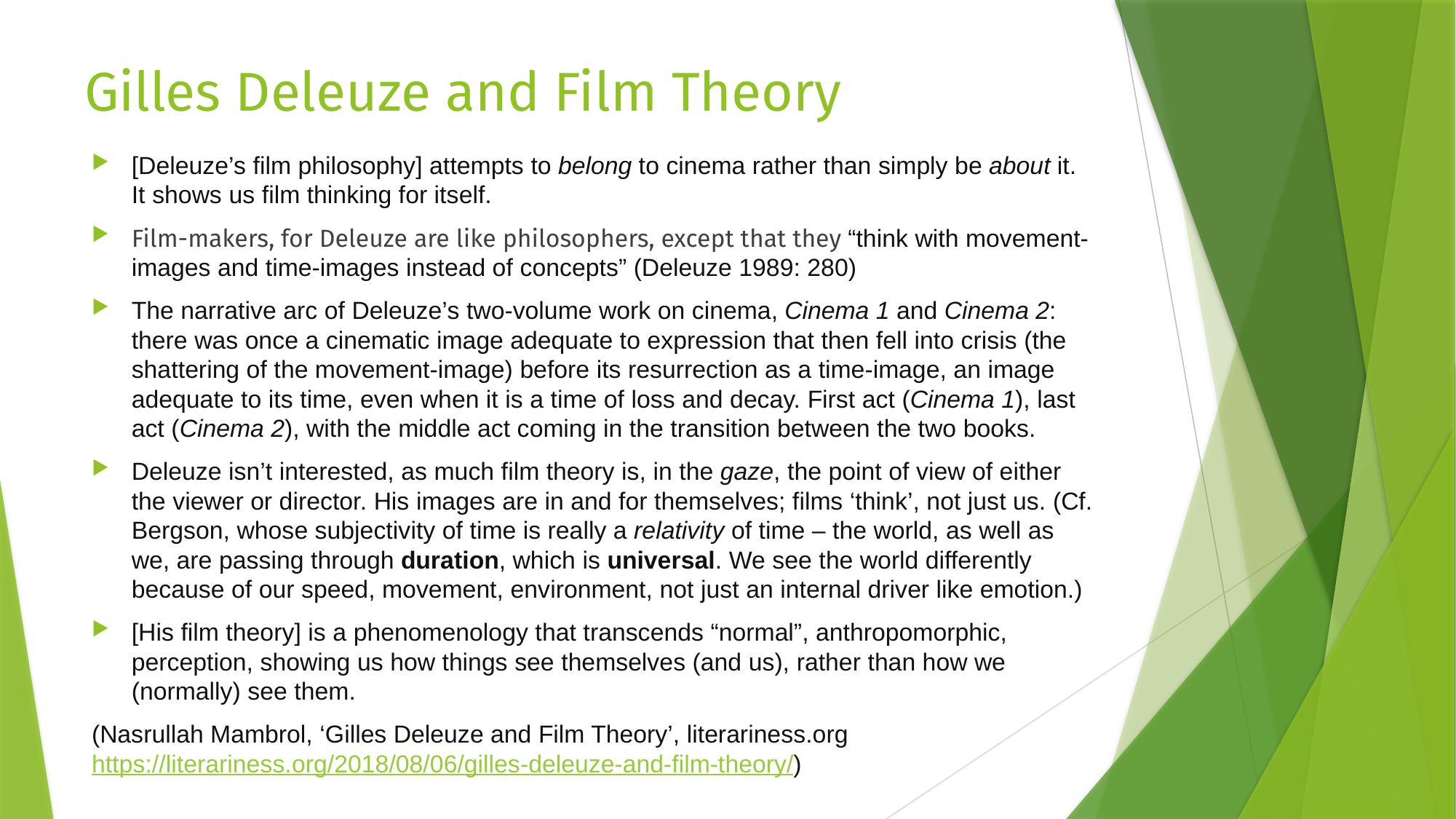

# Gilles Deleuze and Film Theory
[Deleuze’s film philosophy] attempts to belong to cinema rather than simply be about it. It shows us film thinking for itself.
Film-makers, for Deleuze are like philosophers, except that they “think with movement-images and time-images instead of concepts” (Deleuze 1989: 280)
The narrative arc of Deleuze’s two-volume work on cinema, Cinema 1 and Cinema 2: there was once a cinematic image adequate to expression that then fell into crisis (the shattering of the movement-image) before its resurrection as a time-image, an image adequate to its time, even when it is a time of loss and decay. First act (Cinema 1), last act (Cinema 2), with the middle act coming in the transition between the two books.
Deleuze isn’t interested, as much film theory is, in the gaze, the point of view of either the viewer or director. His images are in and for themselves; films ‘think’, not just us. (Cf. Bergson, whose subjectivity of time is really a relativity of time – the world, as well as we, are passing through duration, which is universal. We see the world differently because of our speed, movement, environment, not just an internal driver like emotion.)
[His film theory] is a phenomenology that transcends “normal”, anthropomorphic, perception, showing us how things see themselves (and us), rather than how we (normally) see them.
(Nasrullah Mambrol, ‘Gilles Deleuze and Film Theory’, literariness.org https://literariness.org/2018/08/06/gilles-deleuze-and-film-theory/)